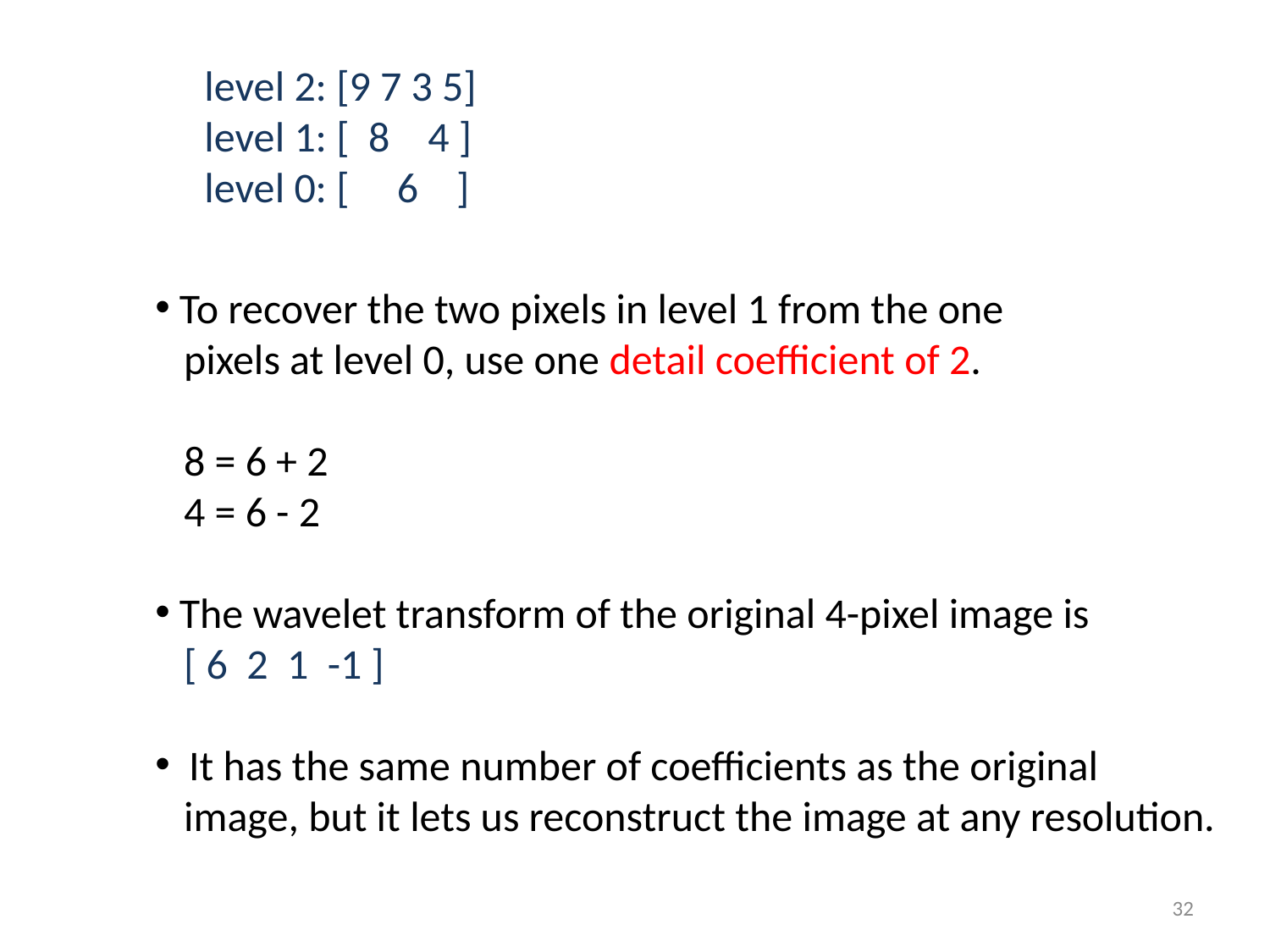

level 2: [9 7 3 5]
level 1: [  8    4 ]
level 0: [     6    ]
 To recover the two pixels in level 1 from the one
   pixels at level 0, use one detail coefficient of 2.

   8 = 6 + 2
   4 = 6 - 2

 The wavelet transform of the original 4-pixel image is
   [ 6  2  1  -1 ]

  It has the same number of coefficients as the original
   image, but it lets us reconstruct the image at any resolution.
32